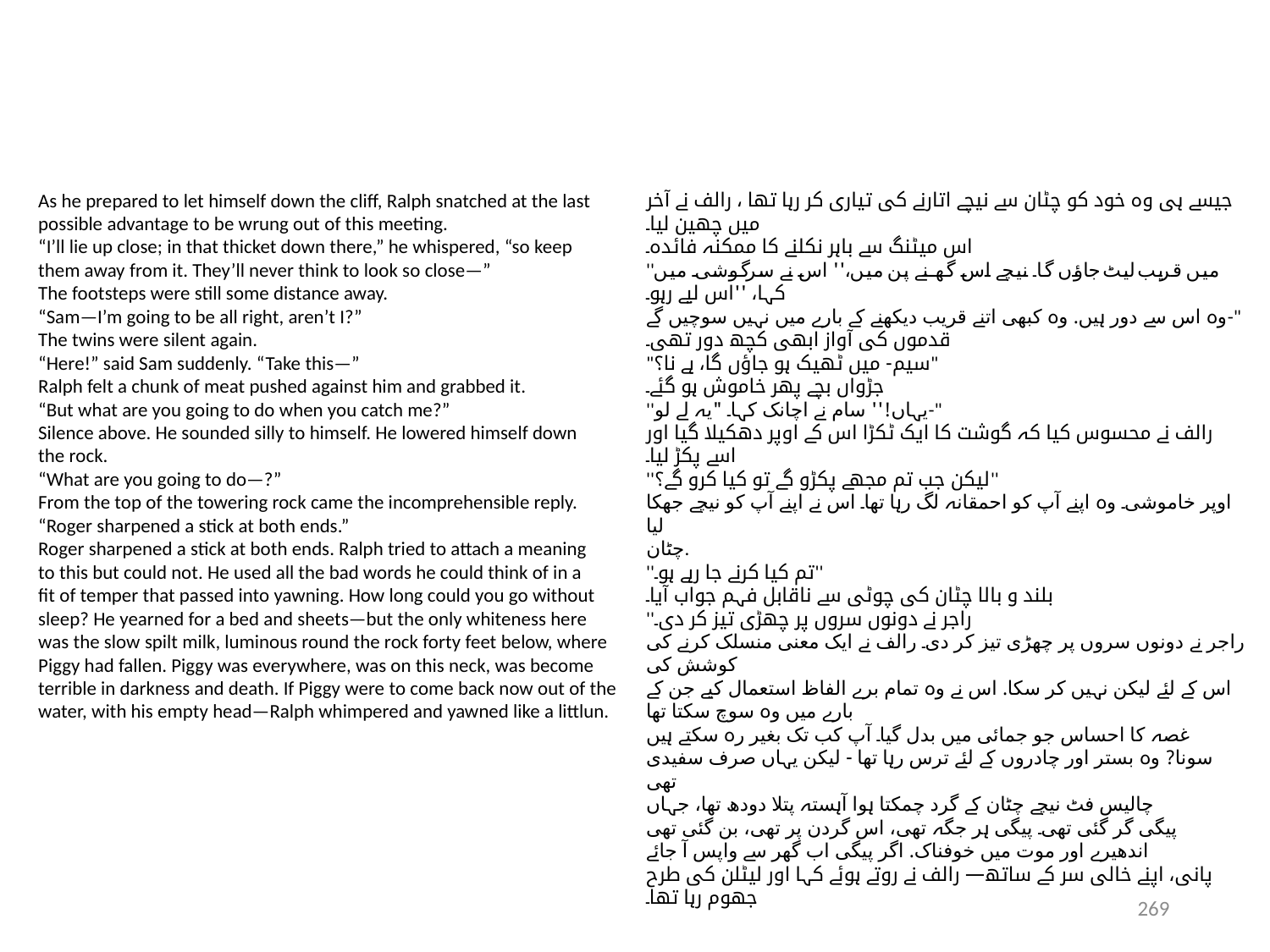

As he prepared to let himself down the cliff, Ralph snatched at the last
possible advantage to be wrung out of this meeting.
“I’ll lie up close; in that thicket down there,” he whispered, “so keep
them away from it. They’ll never think to look so close—”
The footsteps were still some distance away.
“Sam—I’m going to be all right, aren’t I?”
The twins were silent again.
“Here!” said Sam suddenly. “Take this—”
Ralph felt a chunk of meat pushed against him and grabbed it.
“But what are you going to do when you catch me?”
Silence above. He sounded silly to himself. He lowered himself down
the rock.
“What are you going to do—?”
From the top of the towering rock came the incomprehensible reply.
“Roger sharpened a stick at both ends.”
Roger sharpened a stick at both ends. Ralph tried to attach a meaning
to this but could not. He used all the bad words he could think of in a
fit of temper that passed into yawning. How long could you go without
sleep? He yearned for a bed and sheets—but the only whiteness here
was the slow spilt milk, luminous round the rock forty feet below, where
Piggy had fallen. Piggy was everywhere, was on this neck, was become
terrible in darkness and death. If Piggy were to come back now out of the
water, with his empty head—Ralph whimpered and yawned like a littlun.
جیسے ہی وہ خود کو چٹان سے نیچے اتارنے کی تیاری کر رہا تھا ، رالف نے آخر میں چھین لیا۔
اس میٹنگ سے باہر نکلنے کا ممکنہ فائدہ۔
''میں قریب لیٹ جاؤں گا۔ نیچے اس گھنے پن میں،'' اس نے سرگوشی میں کہا، ''اس لیے رہو۔
وہ اس سے دور ہیں. وہ کبھی اتنے قریب دیکھنے کے بارے میں نہیں سوچیں گے-"
قدموں کی آواز ابھی کچھ دور تھی۔
"سیم- میں ٹھیک ہو جاؤں گا، ہے نا؟"
جڑواں بچے پھر خاموش ہو گئے۔
''یہاں!'' سام نے اچانک کہا۔ "یہ لے لو-"
رالف نے محسوس کیا کہ گوشت کا ایک ٹکڑا اس کے اوپر دھکیلا گیا اور اسے پکڑ لیا۔
''لیکن جب تم مجھے پکڑو گے تو کیا کرو گے؟''
اوپر خاموشی۔ وہ اپنے آپ کو احمقانہ لگ رہا تھا۔ اس نے اپنے آپ کو نیچے جھکا لیا
چٹان.
''تم کیا کرنے جا رہے ہو۔''
بلند و بالا چٹان کی چوٹی سے ناقابل فہم جواب آیا۔
''راجر نے دونوں سروں پر چھڑی تیز کر دی۔
راجر نے دونوں سروں پر چھڑی تیز کر دی۔ رالف نے ایک معنی منسلک کرنے کی کوشش کی
اس کے لئے لیکن نہیں کر سکا. اس نے وہ تمام برے الفاظ استعمال کیے جن کے بارے میں وہ سوچ سکتا تھا
غصہ کا احساس جو جمائی میں بدل گیا۔ آپ کب تک بغیر رہ سکتے ہیں
سونا? وہ بستر اور چادروں کے لئے ترس رہا تھا - لیکن یہاں صرف سفیدی تھی
چالیس فٹ نیچے چٹان کے گرد چمکتا ہوا آہستہ پتلا دودھ تھا، جہاں
پیگی گر گئی تھی۔ پیگی ہر جگہ تھی، اس گردن پر تھی، بن گئی تھی
اندھیرے اور موت میں خوفناک. اگر پیگی اب گھر سے واپس آ جائے
پانی، اپنے خالی سر کے ساتھ— رالف نے روتے ہوئے کہا اور لیٹلن کی طرح جھوم رہا تھا۔

269